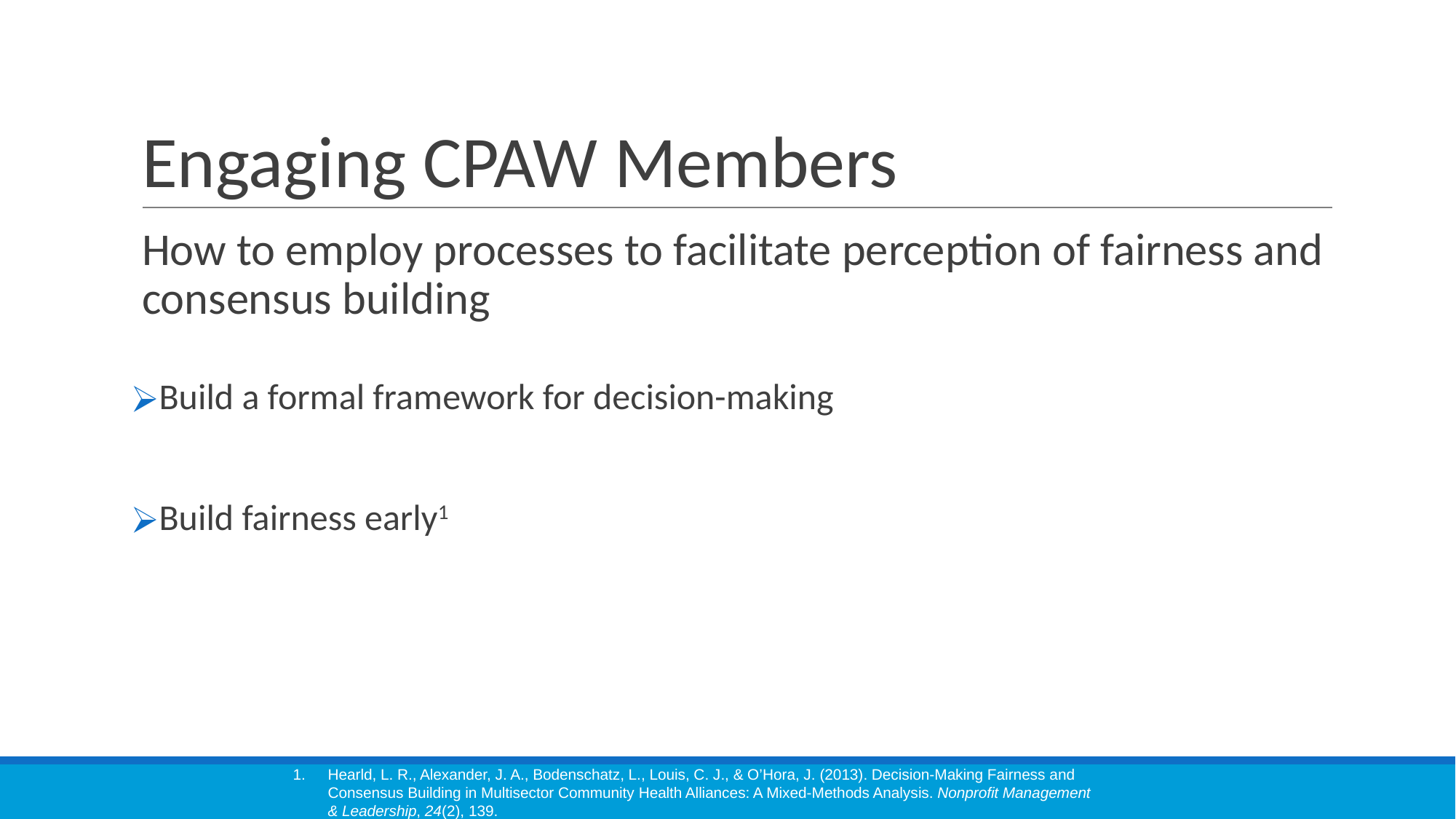

# Engaging CPAW Members
How to employ processes to facilitate perception of fairness and consensus building

Build a formal framework for decision-making

Build fairness early1

Hearld, L. R., Alexander, J. A., Bodenschatz, L., Louis, C. J., & O’Hora, J. (2013). Decision-Making Fairness and Consensus Building in Multisector Community Health Alliances: A Mixed-Methods Analysis. Nonprofit Management & Leadership, 24(2), 139.